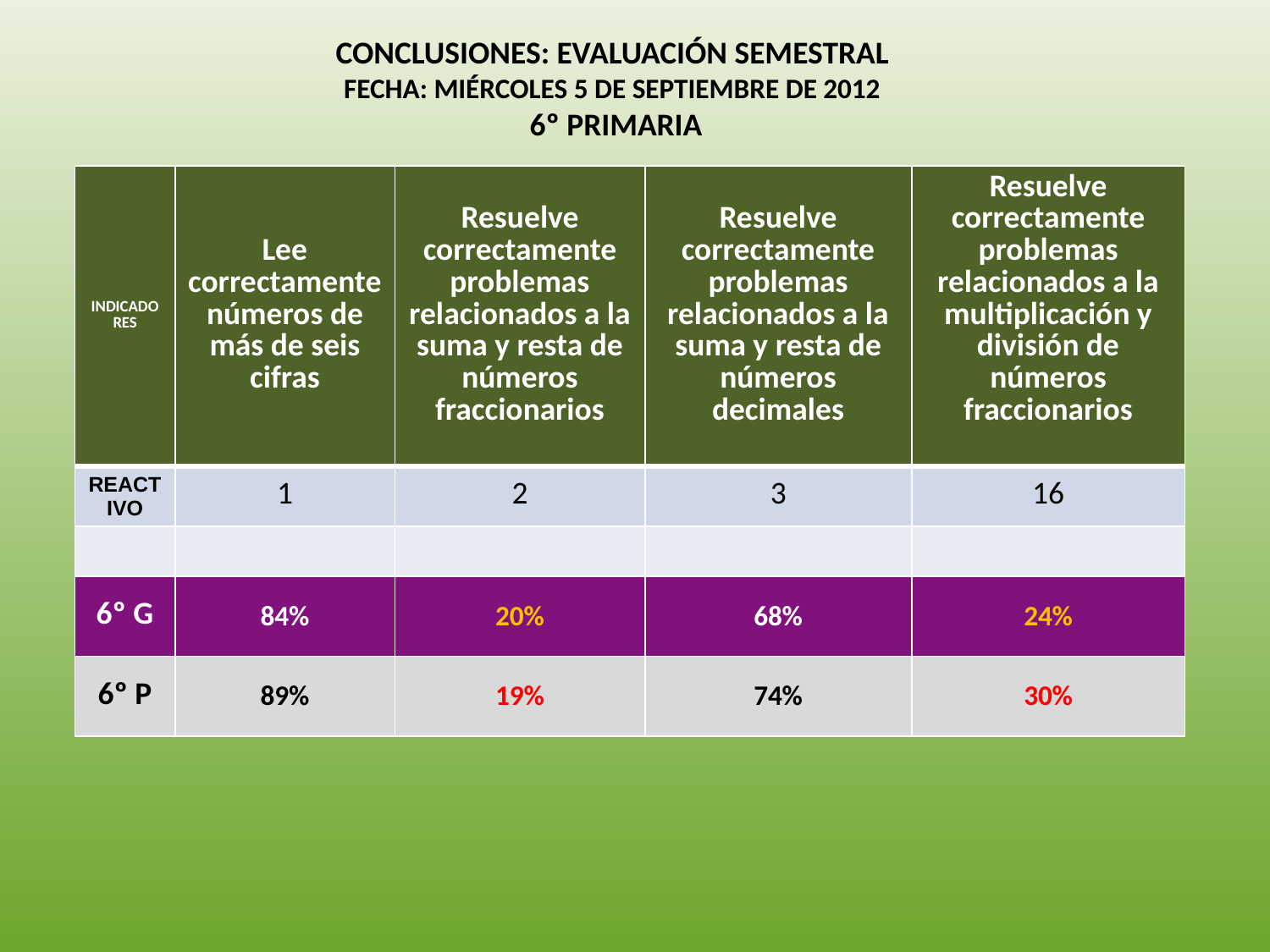

CONCLUSIONES: EVALUACIÓN SEMESTRAL
FECHA: MIÉRCOLES 5 DE SEPTIEMBRE DE 2012
 6º PRIMARIA
| INDICADORES | Lee correctamente números de más de seis cifras | Resuelve correctamente problemas relacionados a la suma y resta de números fraccionarios | Resuelve correctamente problemas relacionados a la suma y resta de números decimales | Resuelve correctamente problemas relacionados a la multiplicación y división de números fraccionarios |
| --- | --- | --- | --- | --- |
| REACTIVO | 1 | 2 | 3 | 16 |
|  |  |  |  |  |
| 6º G | 84% | 20% | 68% | 24% |
| 6º P | 89% | 19% | 74% | 30% |